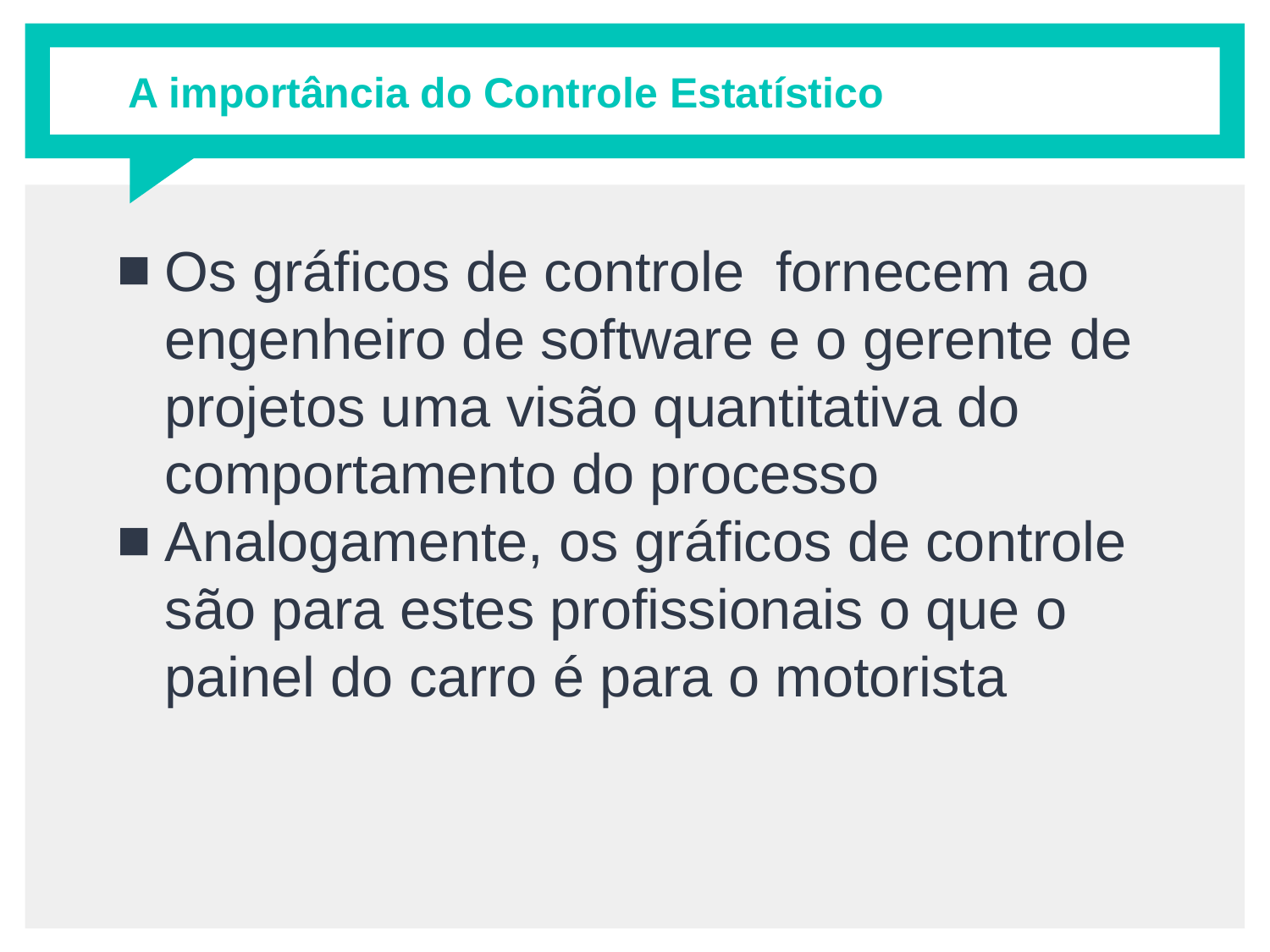

# A importância do Controle Estatístico
Os gráficos de controle  fornecem ao engenheiro de software e o gerente de projetos uma visão quantitativa do comportamento do processo
Analogamente, os gráficos de controle são para estes profissionais o que o painel do carro é para o motorista